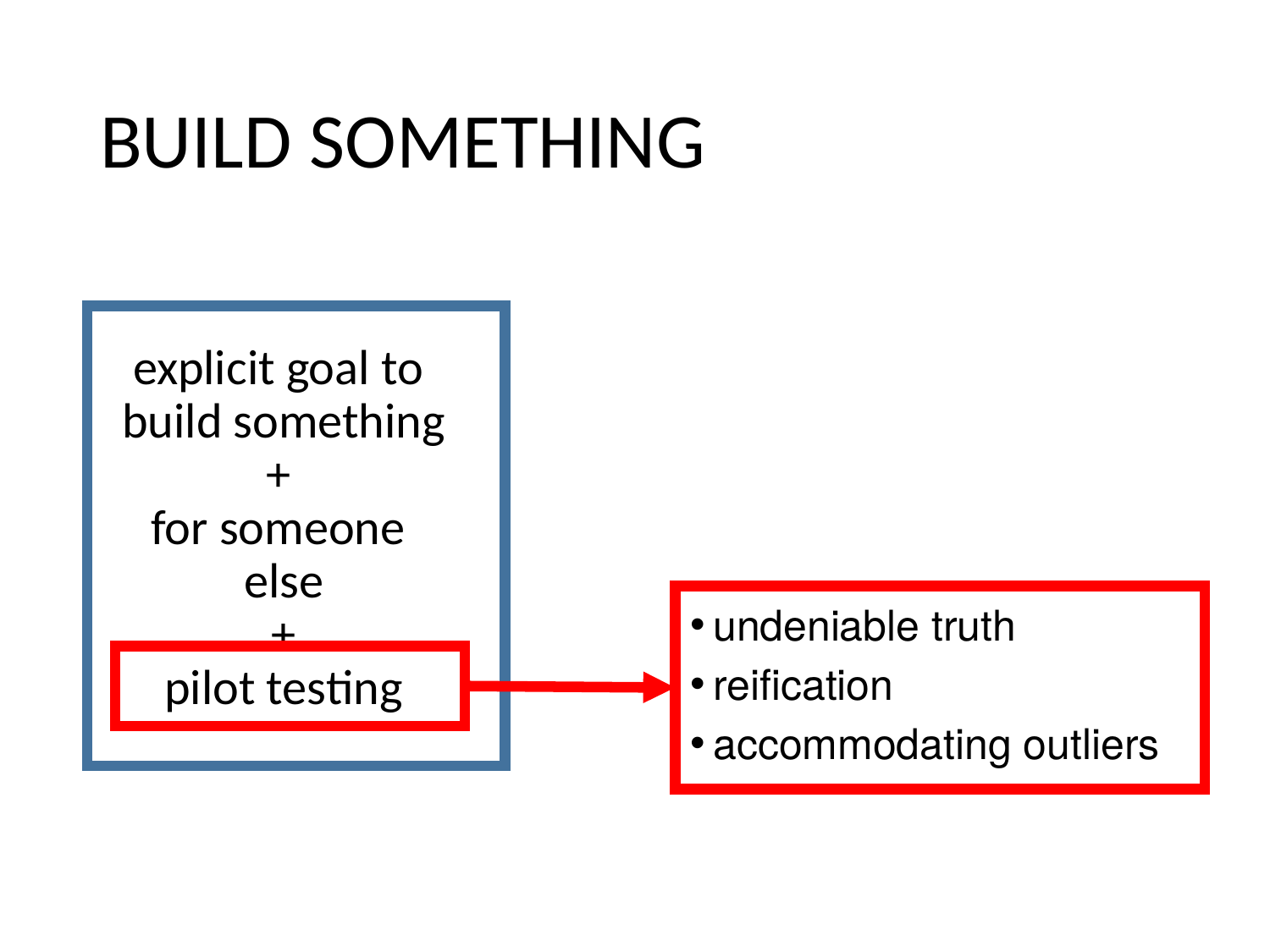

# BUILD SOMETHING

explicit goal to
build something
+
for someone
else
+
pilot testing

undeniable truth
reification
accommodating outliers